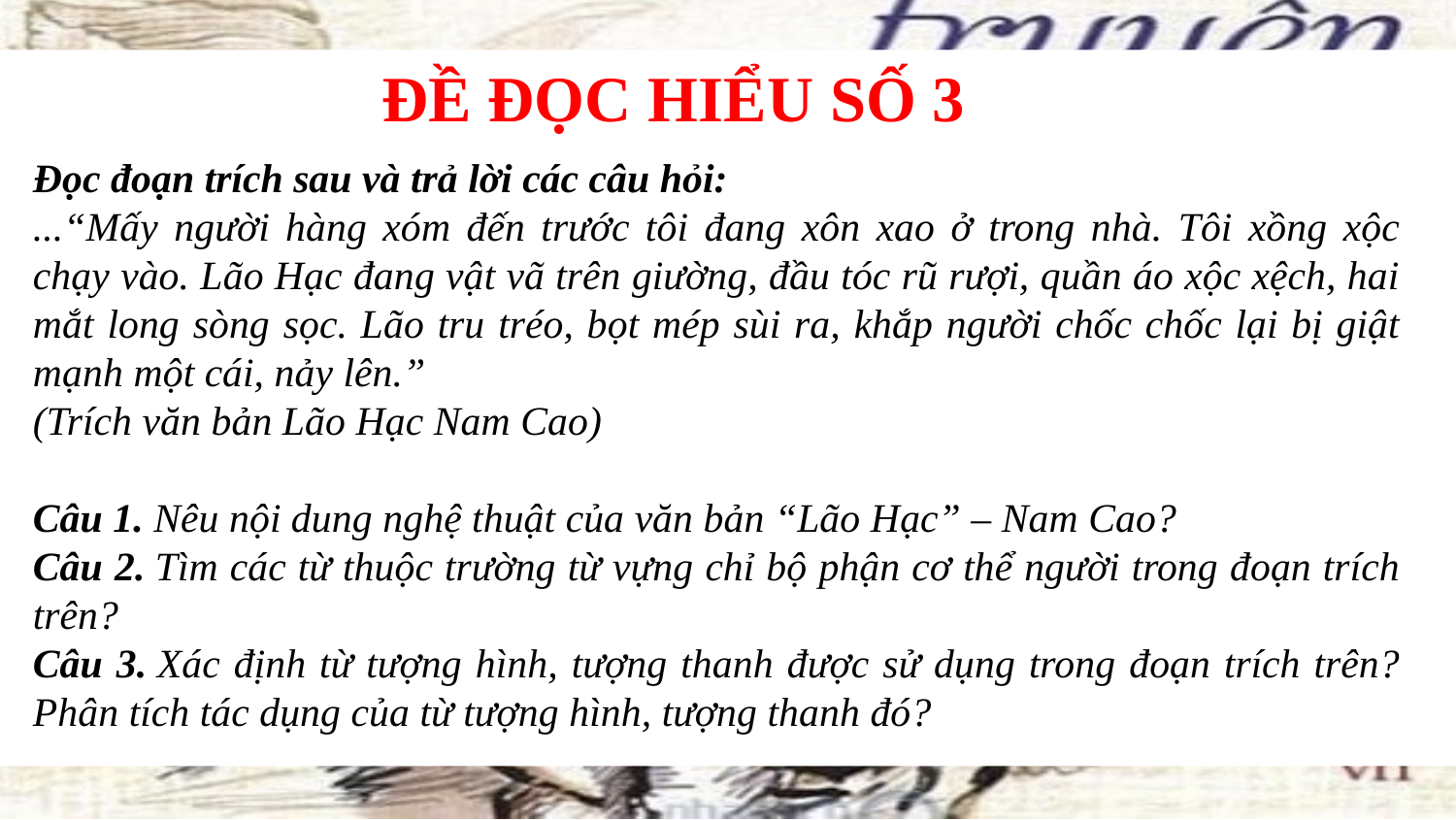

C
ĐỀ ĐỌC HIỂU SỐ 3
Đọc đoạn trích sau và trả lời các câu hỏi:
...“Mấy người hàng xóm đến trước tôi đang xôn xao ở trong nhà. Tôi xồng xộc chạy vào. Lão Hạc đang vật vã trên giường, đầu tóc rũ rượi, quần áo xộc xệch, hai mắt long sòng sọc. Lão tru tréo, bọt mép sùi ra, khắp người chốc chốc lại bị giật mạnh một cái, nảy lên.”
(Trích văn bản Lão Hạc Nam Cao)

Câu 1. Nêu nội dung nghệ thuật của văn bản “Lão Hạc” – Nam Cao?
Câu 2. Tìm các từ thuộc trường từ vựng chỉ bộ phận cơ thể người trong đoạn trích trên?
Câu 3. Xác định từ tượng hình, tượng thanh được sử dụng trong đoạn trích trên? Phân tích tác dụng của từ tượng hình, tượng thanh đó?